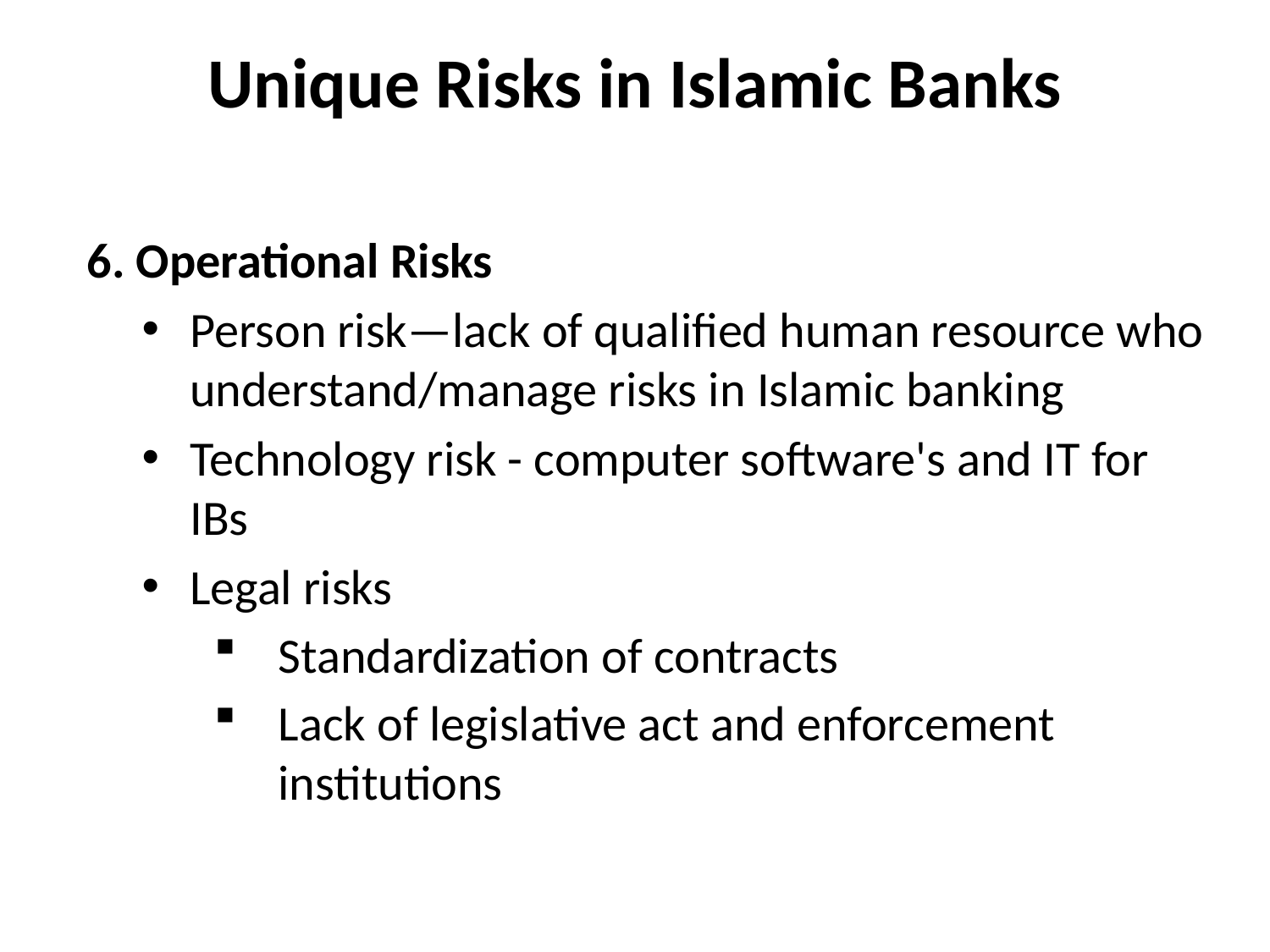

# Unique Risks in Islamic Banks
6. Operational Risks
Person risk—lack of qualified human resource who understand/manage risks in Islamic banking
Technology risk - computer software's and IT for IBs
Legal risks
Standardization of contracts
Lack of legislative act and enforcement institutions